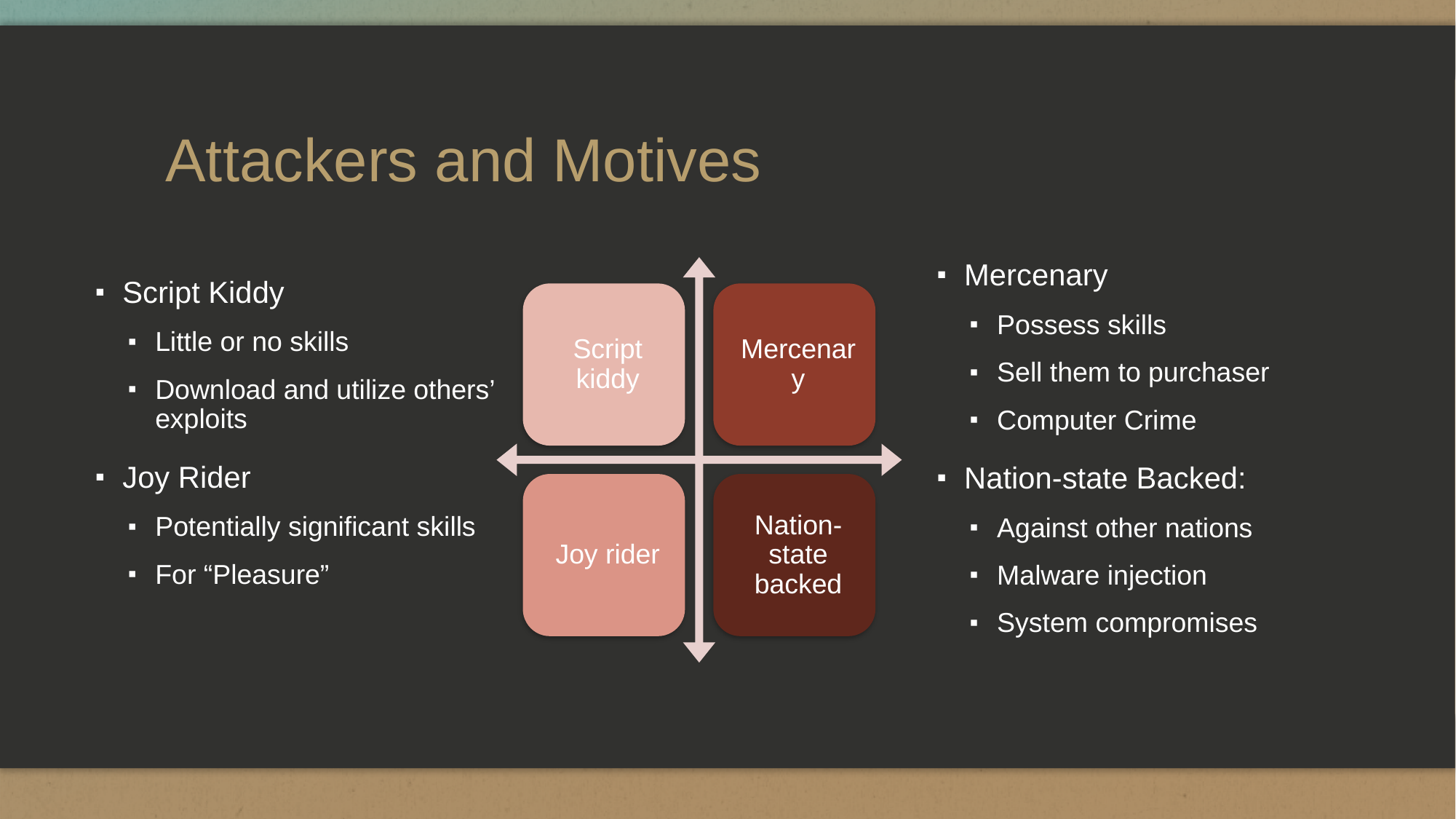

# Attackers and Motives
Mercenary
Possess skills
Sell them to purchaser
Computer Crime
Nation-state Backed:
Against other nations
Malware injection
System compromises
Script kiddy
Mercenary
Joy rider
Nation-state backed
Script Kiddy
Little or no skills
Download and utilize others’ exploits
Joy Rider
Potentially significant skills
For “Pleasure”